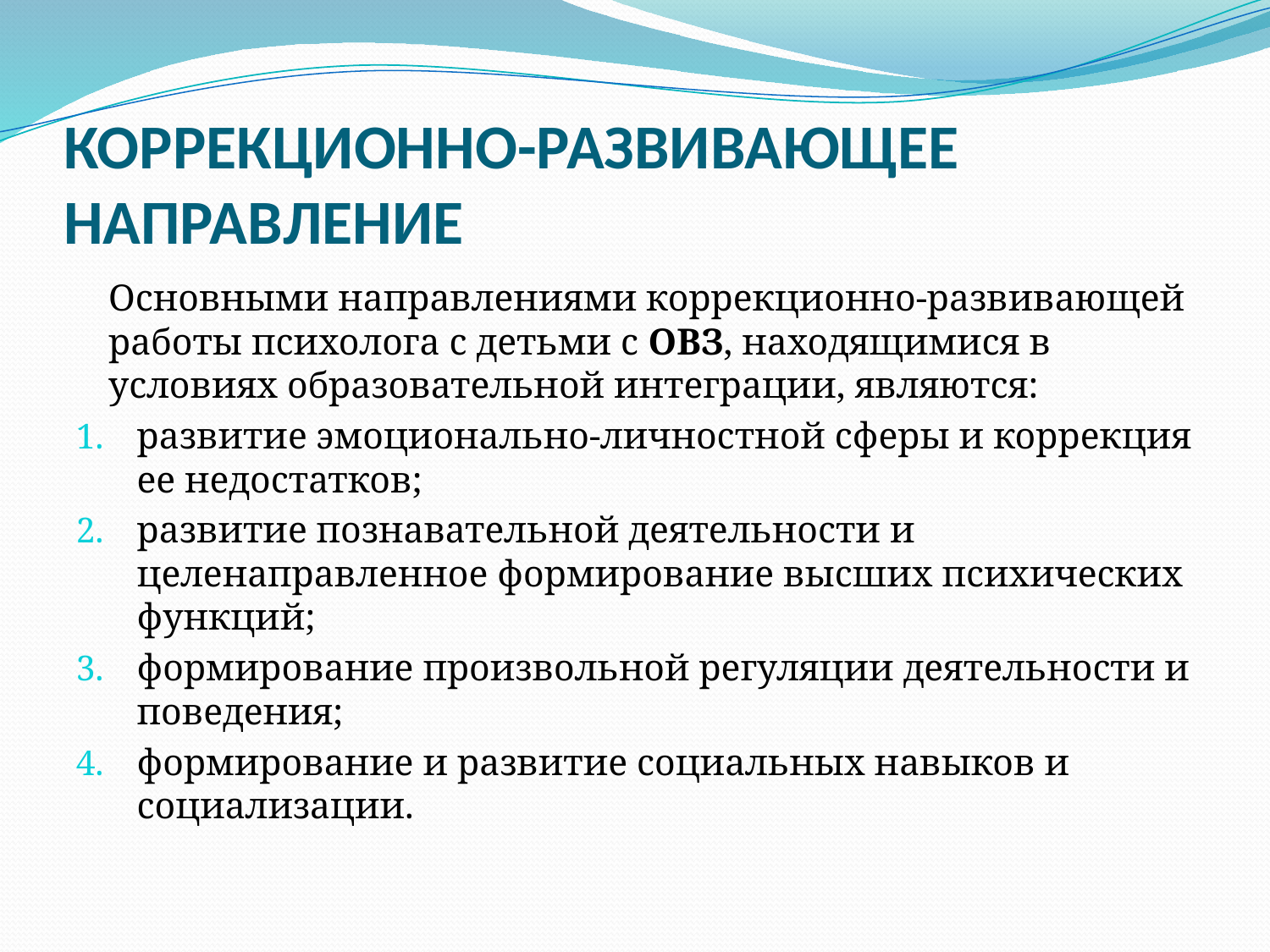

# КОРРЕКЦИОННО-РАЗВИВАЮЩЕЕ НАПРАВЛЕНИЕ
	Основными направлениями коррекционно-развивающей работы психолога с детьми с ОВЗ, находящимися в условиях образовательной интеграции, являются:
развитие эмоционально-личностной сферы и коррекция ее недостатков;
развитие познавательной деятельности и целенаправленное формирование высших психических функций;
формирование произвольной регуляции деятельности и поведения;
формирование и развитие социальных навыков и социализации.